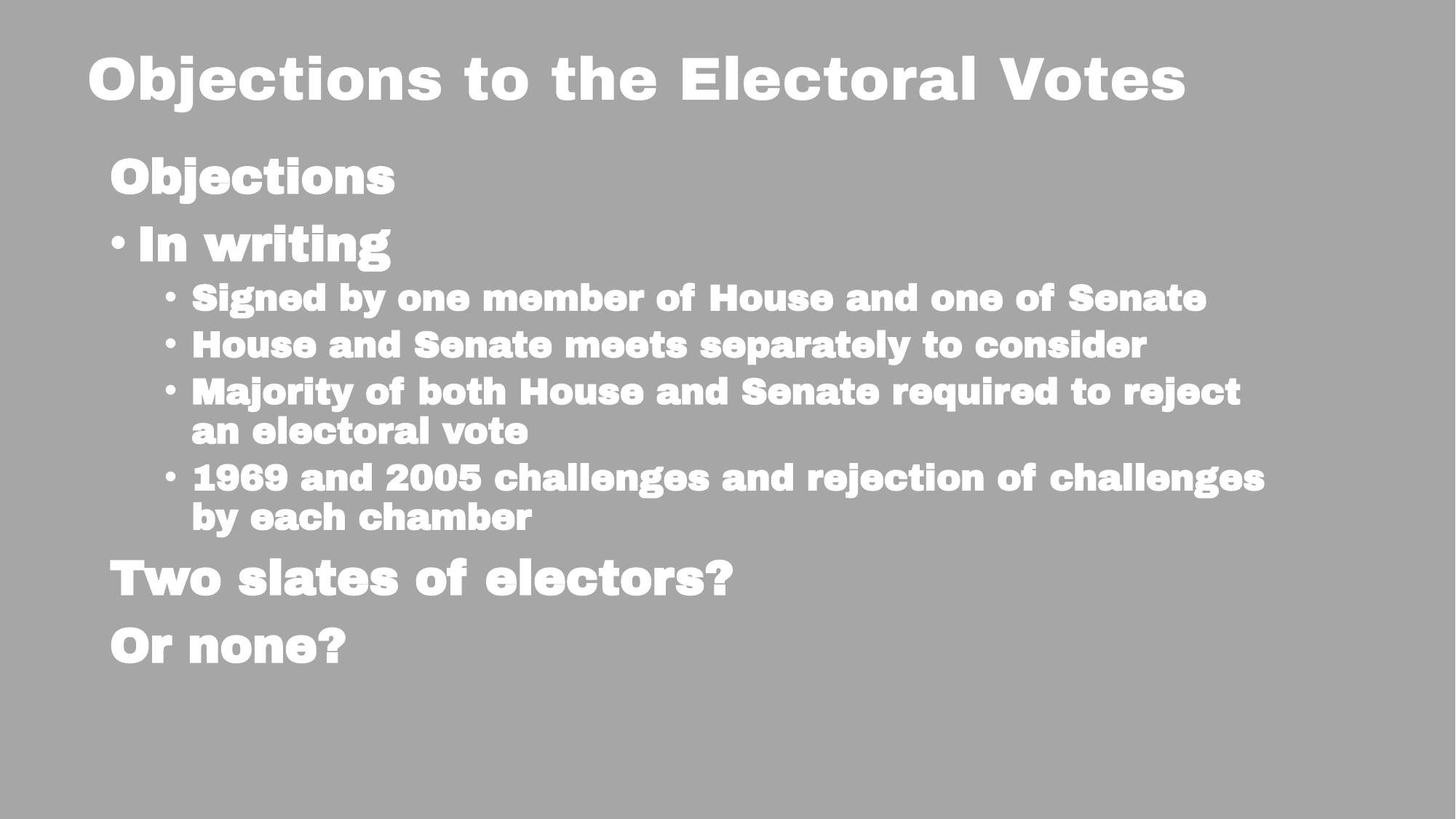

# Objections to the Electoral Votes
Objections
In writing
Signed by one member of House and one of Senate
House and Senate meets separately to consider
Majority of both House and Senate required to reject an electoral vote
1969 and 2005 challenges and rejection of challenges by each chamber
Two slates of electors?
Or none?